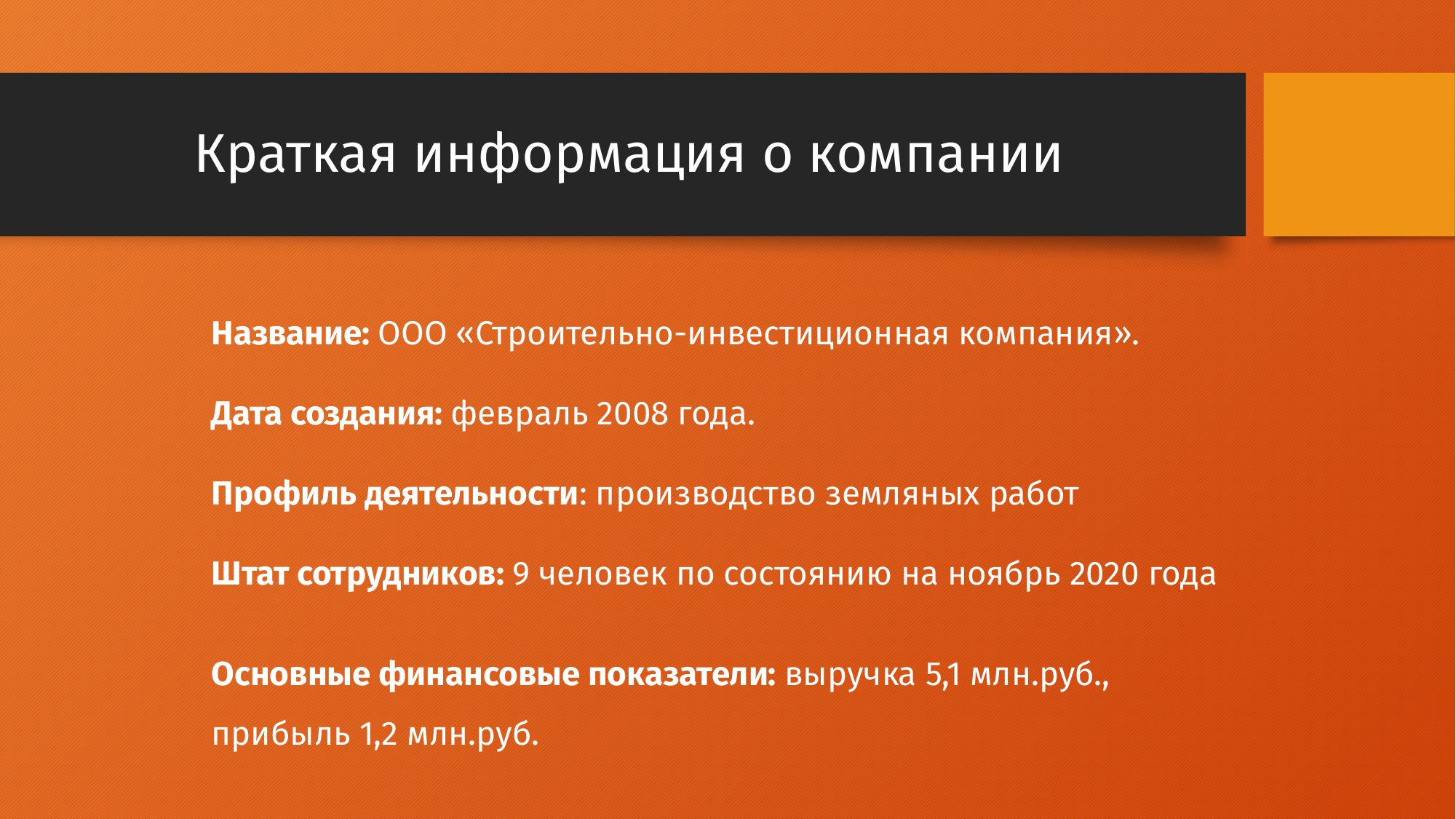

# Краткая информация о компании
Название: ООО «Строительно-инвестиционная компания».

Дата создания: февраль 2008 года.

Профиль деятельности: производство земляных работ

Штат сотрудников: 9 человек по состоянию на ноябрь 2020 года

Основные финансовые показатели: выручка 5,1 млн.руб., прибыль 1,2 млн.руб.